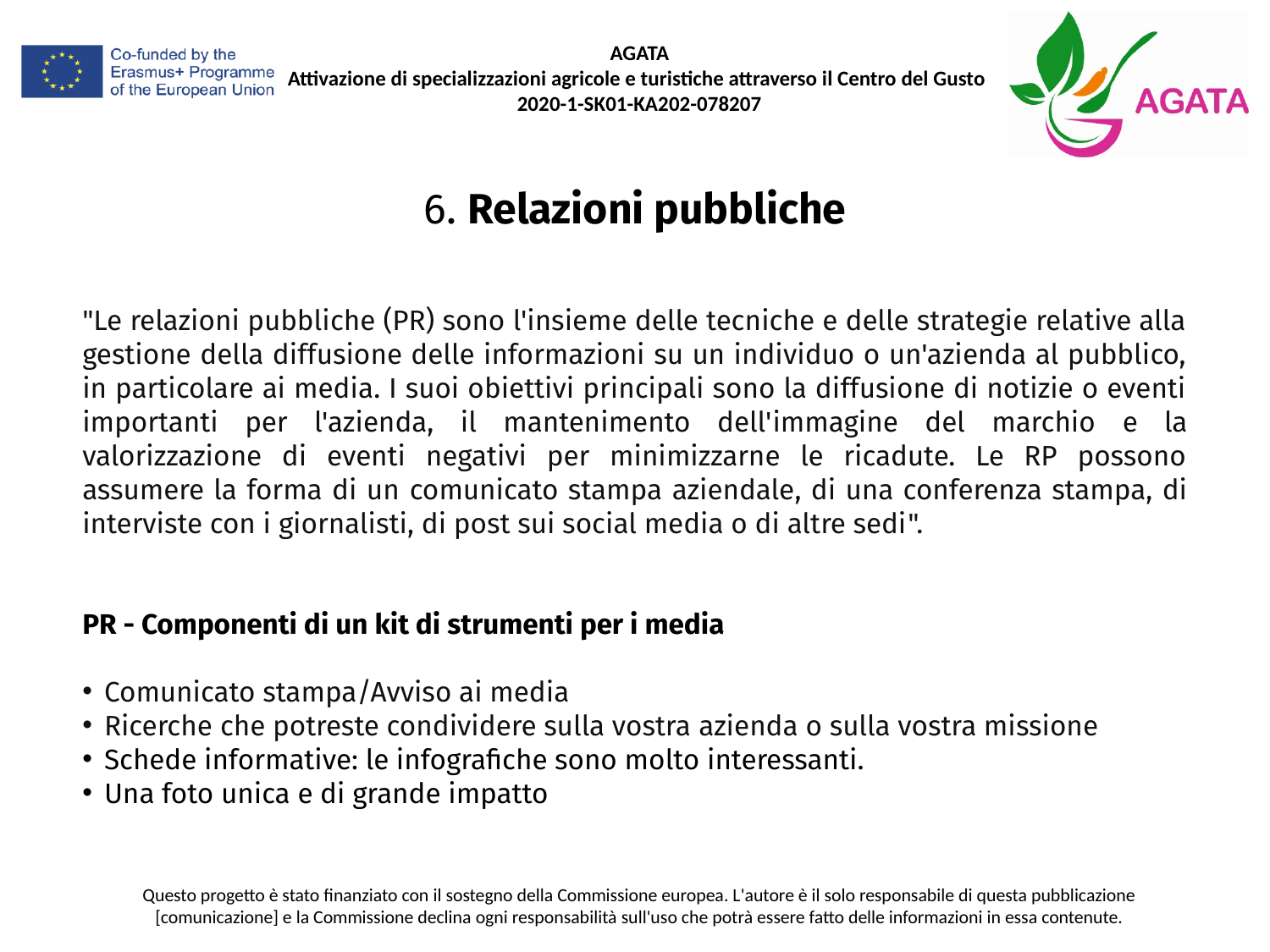

6. Relazioni pubbliche

"Le relazioni pubbliche (PR) sono l'insieme delle tecniche e delle strategie relative alla gestione della diffusione delle informazioni su un individuo o un'azienda al pubblico, in particolare ai media. I suoi obiettivi principali sono la diffusione di notizie o eventi importanti per l'azienda, il mantenimento dell'immagine del marchio e la valorizzazione di eventi negativi per minimizzarne le ricadute. Le RP possono assumere la forma di un comunicato stampa aziendale, di una conferenza stampa, di interviste con i giornalisti, di post sui social media o di altre sedi".

PR - Componenti di un kit di strumenti per i media

Comunicato stampa/Avviso ai media
Ricerche che potreste condividere sulla vostra azienda o sulla vostra missione
Schede informative: le infografiche sono molto interessanti.
Una foto unica e di grande impatto